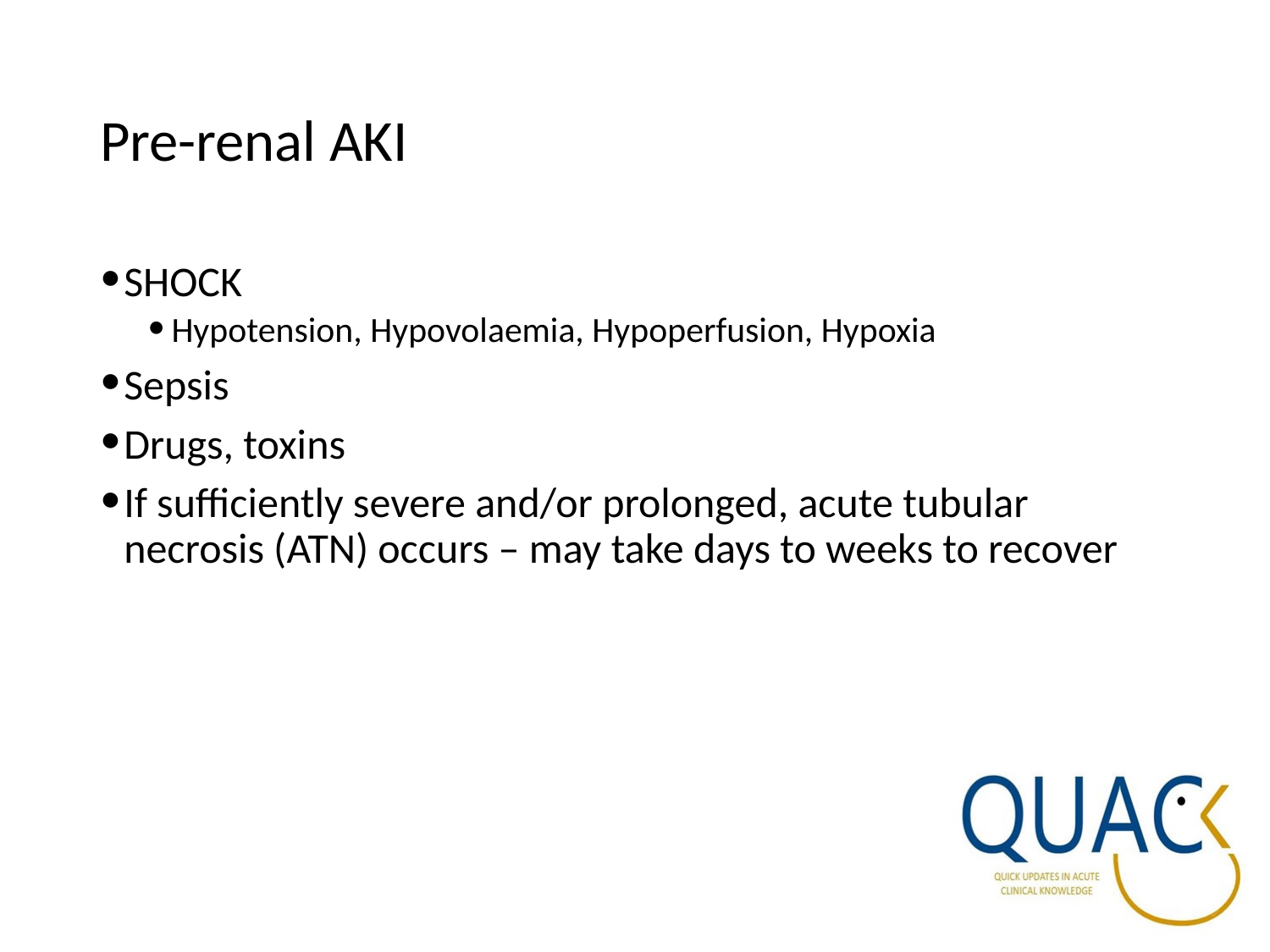

# Pre-renal AKI
SHOCK
Hypotension, Hypovolaemia, Hypoperfusion, Hypoxia
Sepsis
Drugs, toxins
If sufficiently severe and/or prolonged, acute tubular necrosis (ATN) occurs – may take days to weeks to recover